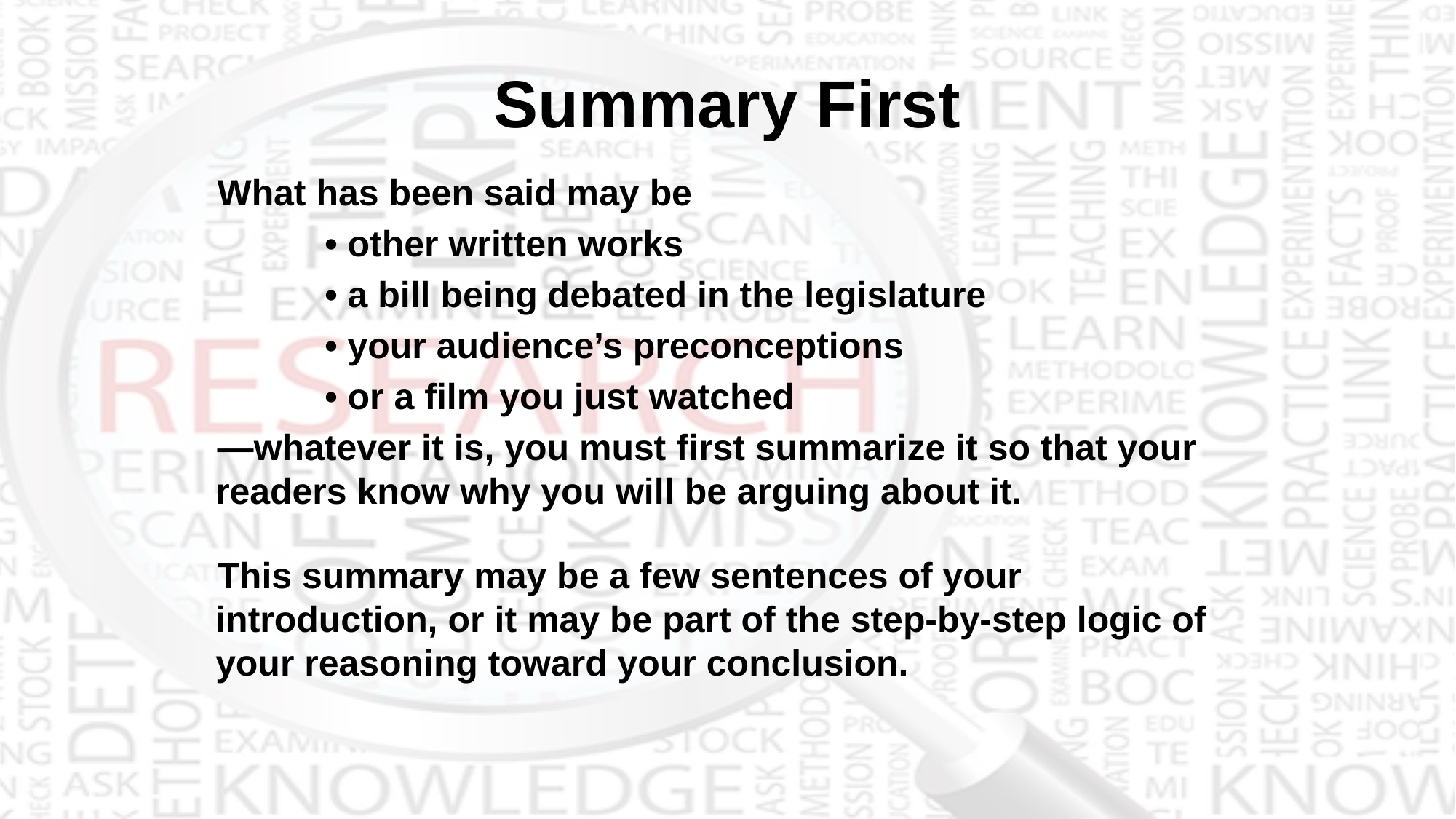

# Summary First
What has been said may be
	• other written works
	• a bill being debated in the legislature
	• your audience’s preconceptions
	• or a film you just watched
—whatever it is, you must first summarize it so that your readers know why you will be arguing about it.

This summary may be a few sentences of your introduction, or it may be part of the step-by-step logic of your reasoning toward your conclusion.